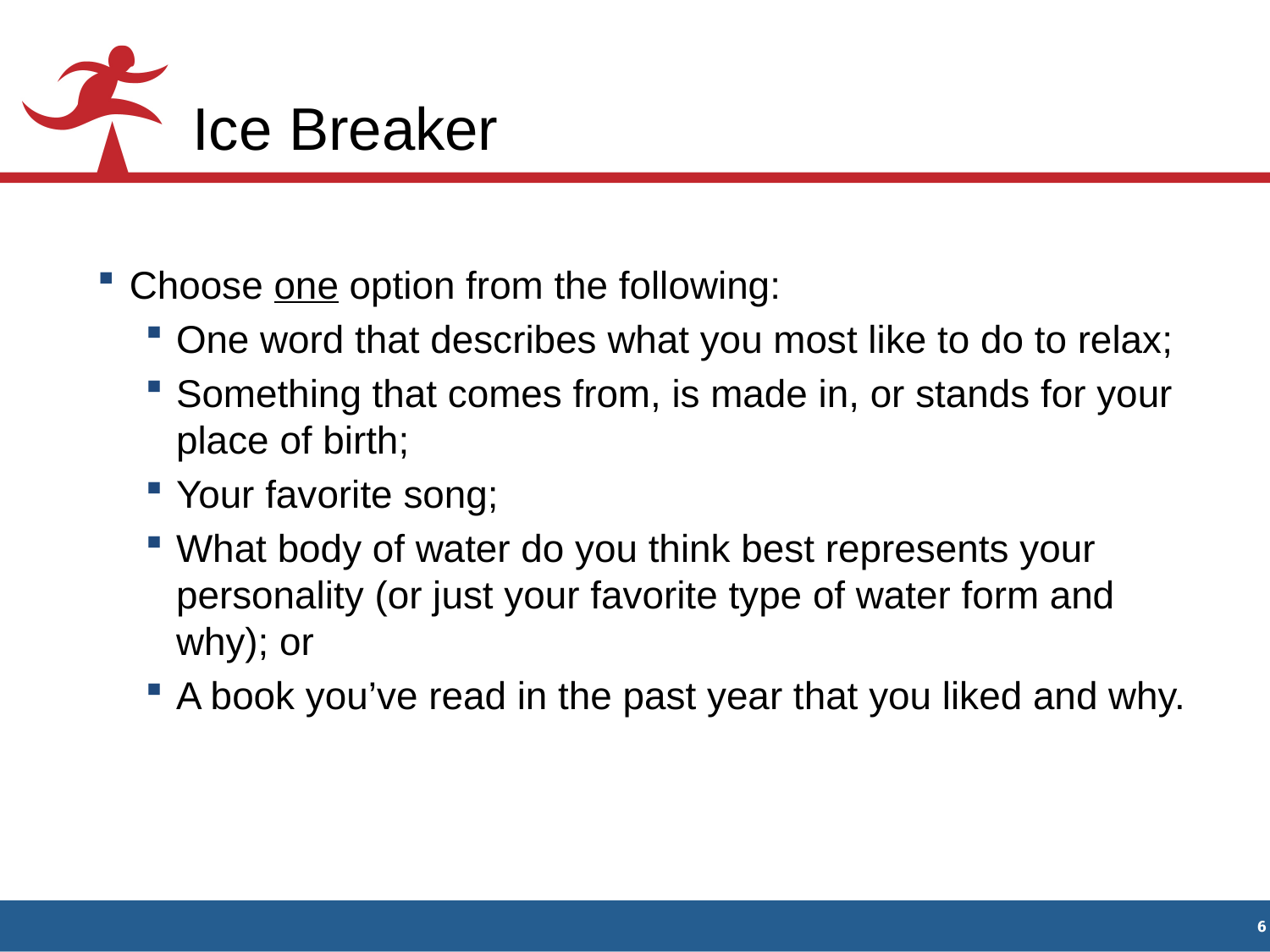

# Ice Breaker
Choose one option from the following:
One word that describes what you most like to do to relax;
Something that comes from, is made in, or stands for your place of birth;
Your favorite song;
What body of water do you think best represents your personality (or just your favorite type of water form and why); or
A book you’ve read in the past year that you liked and why.